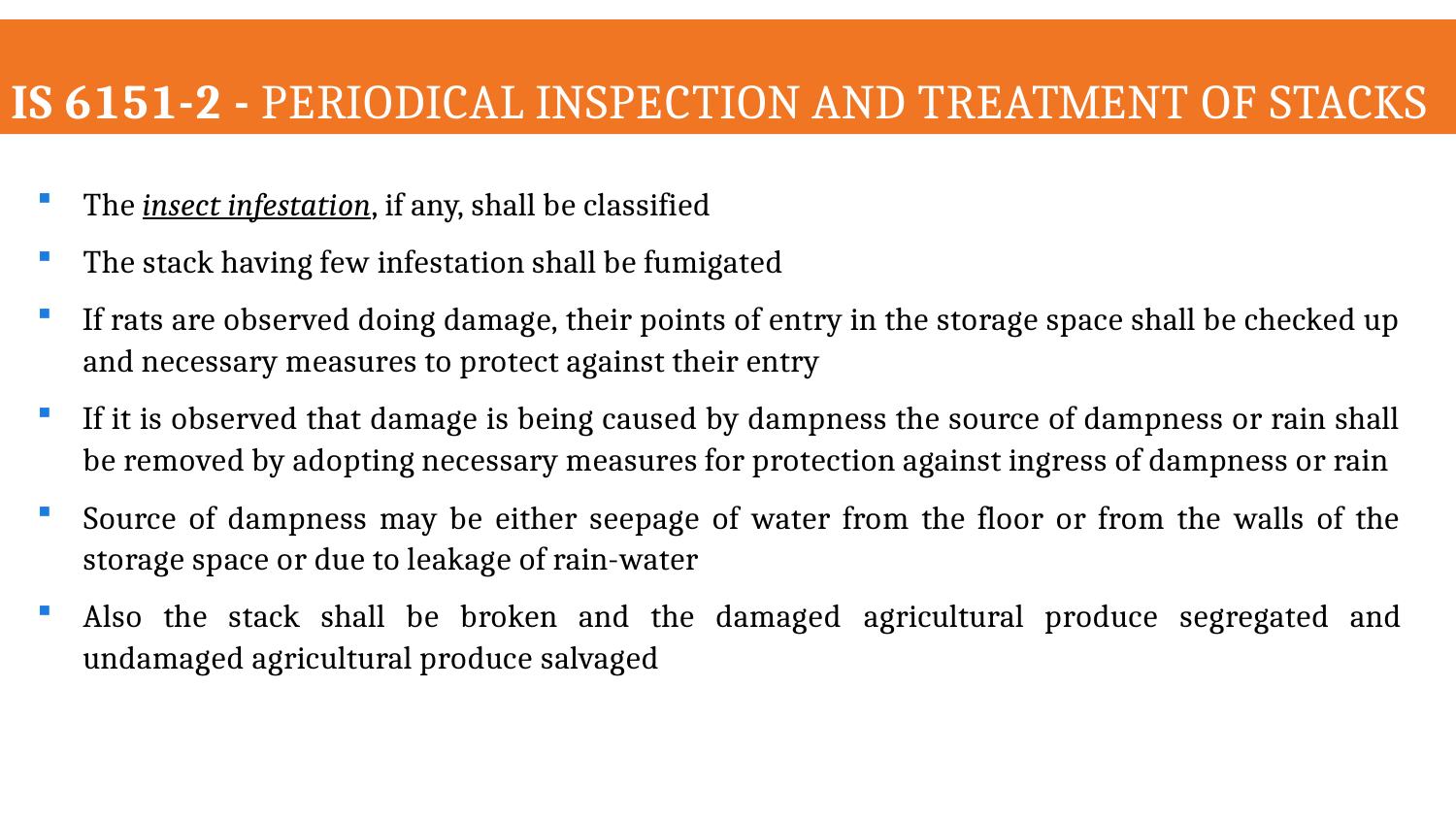

IS 6151-2 - Periodical Inspection and Treatment of Stacks
The insect infestation, if any, shall be classified
The stack having few infestation shall be fumigated
If rats are observed doing damage, their points of entry in the storage space shall be checked up and necessary measures to protect against their entry
If it is observed that damage is being caused by dampness the source of dampness or rain shall be removed by adopting necessary measures for protection against ingress of dampness or rain
Source of dampness may be either seepage of water from the floor or from the walls of the storage space or due to leakage of rain-water
Also the stack shall be broken and the damaged agricultural produce segregated and undamaged agricultural produce salvaged